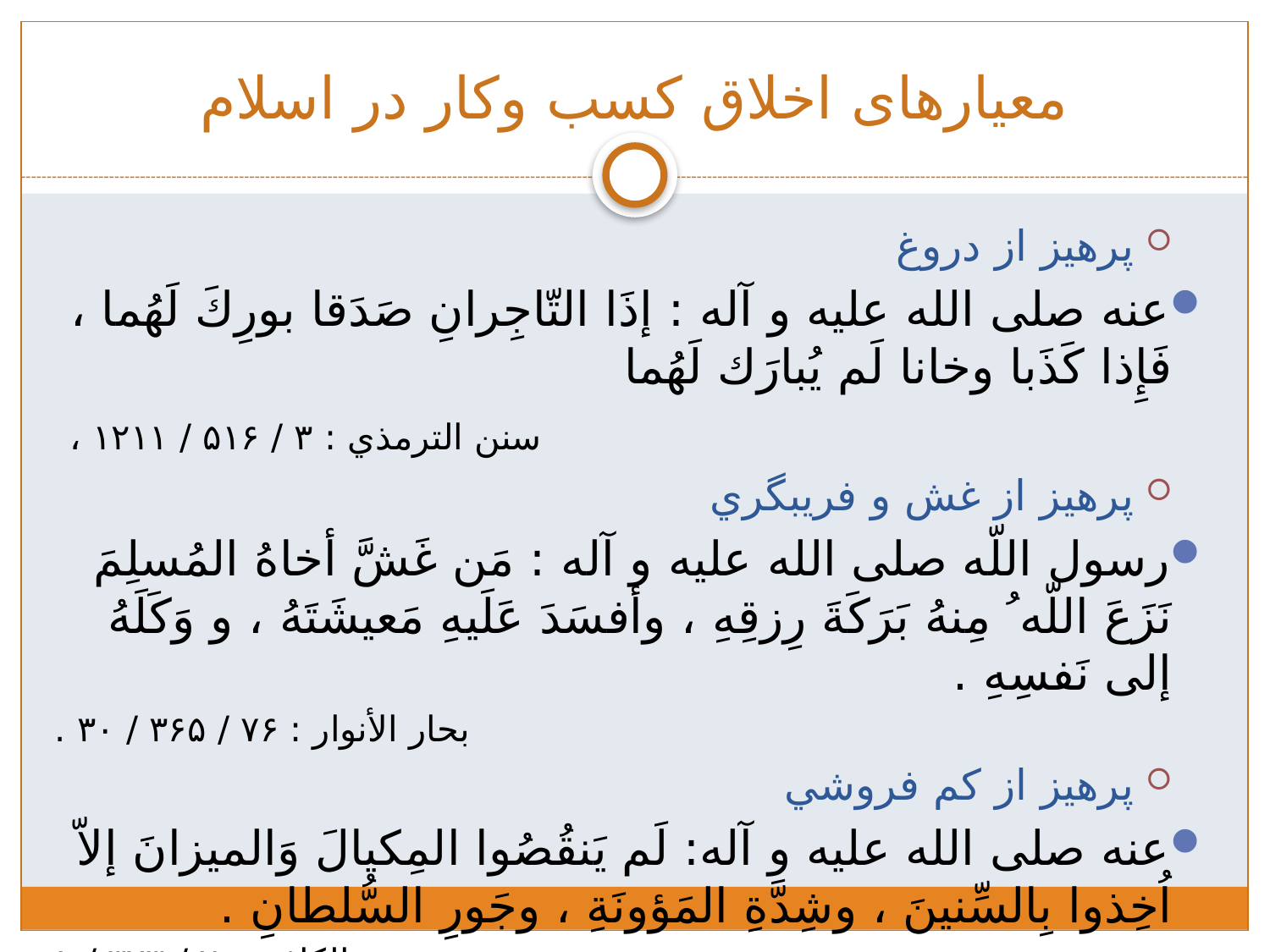

# معیارهای اخلاق کسب وکار در اسلام
پرهيز از دروغ
عنه صلى الله عليه و آله : إذَا التّاجِرانِ صَدَقا بورِكَ لَهُما ، فَإِذا كَذَبا وخانا لَم يُبارَك لَهُما
سنن الترمذي : ۳ / ۵۱۶ / ۱۲۱۱ ،
پرهيز از غش و فريبگري
رسول اللّه صلى الله عليه و آله : مَن غَشَّ أخاهُ المُسلِمَ نَزَعَ اللّه ُ مِنهُ بَرَكَةَ رِزقِهِ ، وأفسَدَ عَلَيهِ مَعيشَتَهُ ، و وَكَلَهُ إلى نَفسِهِ .
بحار الأنوار : ۷۶ / ۳۶۵ / ۳۰ .
پرهيز از کم فروشي
عنه صلى الله عليه و آله: لَم يَنقُصُوا المِكيالَ وَالميزانَ إلاّ اُخِذوا بِالسِّنينَ ، وشِدَّةِ المَؤونَةِ ، وجَورِ السُّلطانِ .
الكافي : ۲ / ۳۷۳ / ۱